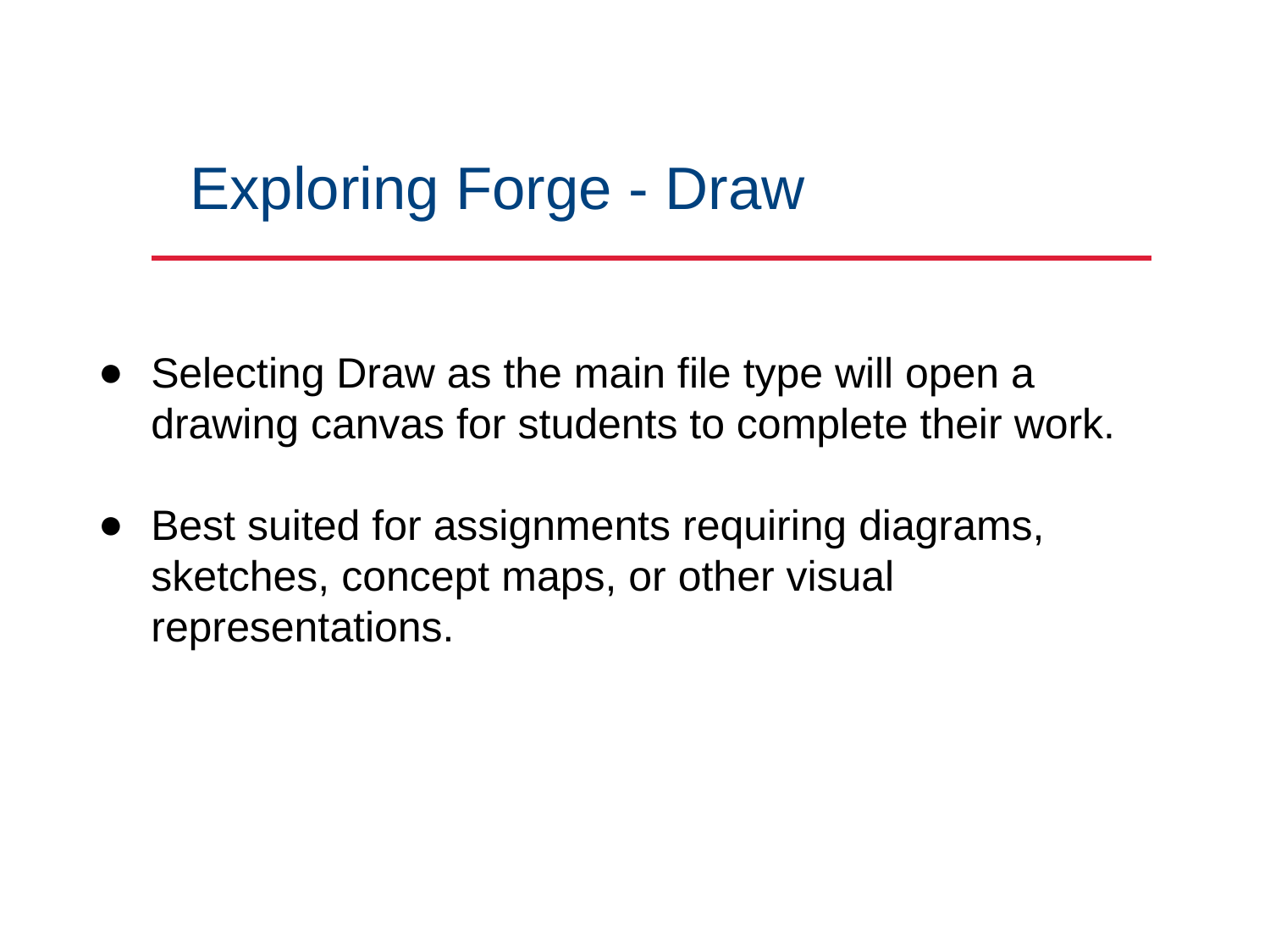

Exploring Forge - Draw
Selecting Draw as the main file type will open a drawing canvas for students to complete their work.

Best suited for assignments requiring diagrams, sketches, concept maps, or other visual representations.